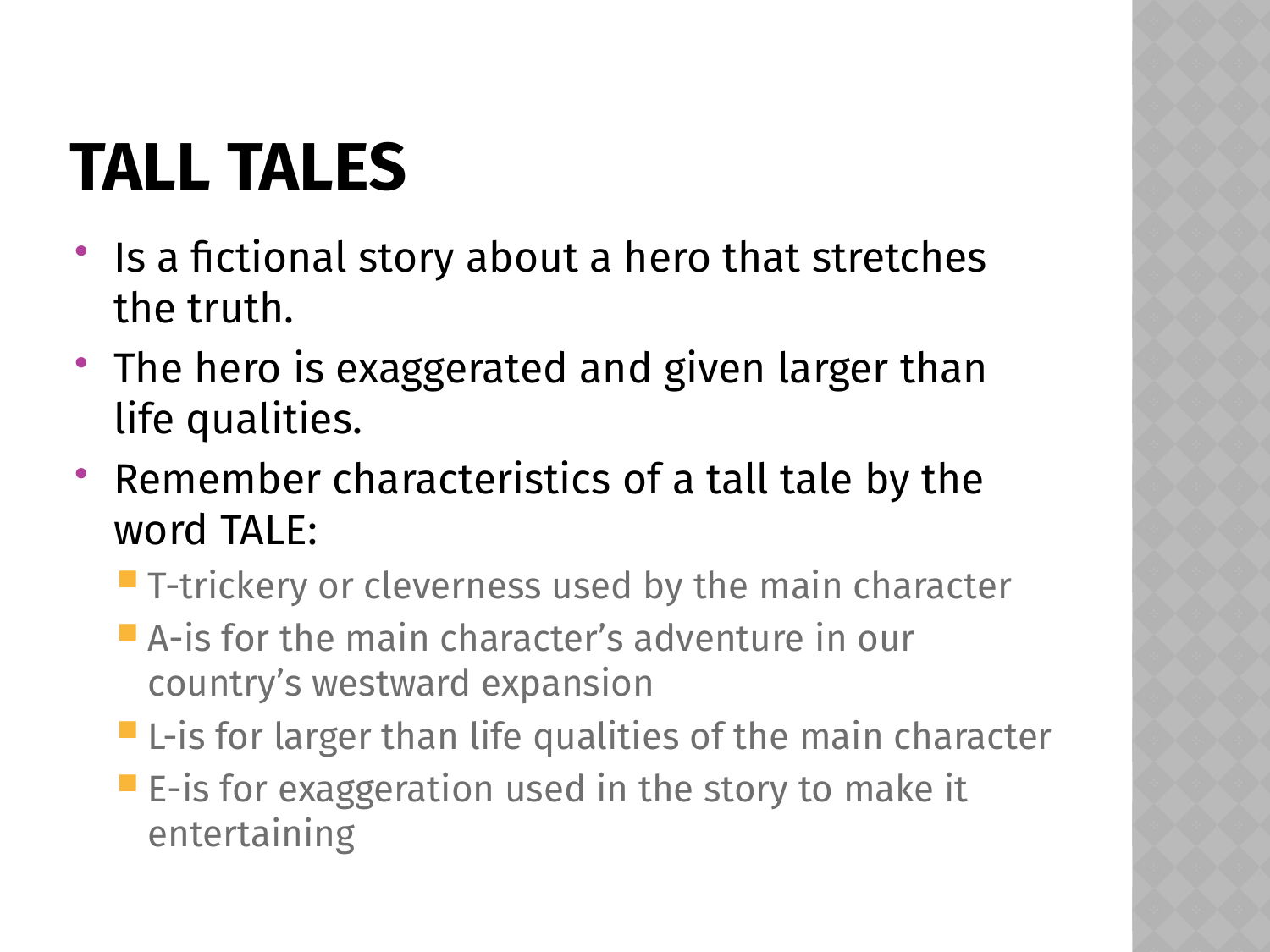

# Tall Tales
Is a fictional story about a hero that stretches the truth.
The hero is exaggerated and given larger than life qualities.
Remember characteristics of a tall tale by the word TALE:
T-trickery or cleverness used by the main character
A-is for the main character’s adventure in our country’s westward expansion
L-is for larger than life qualities of the main character
E-is for exaggeration used in the story to make it entertaining